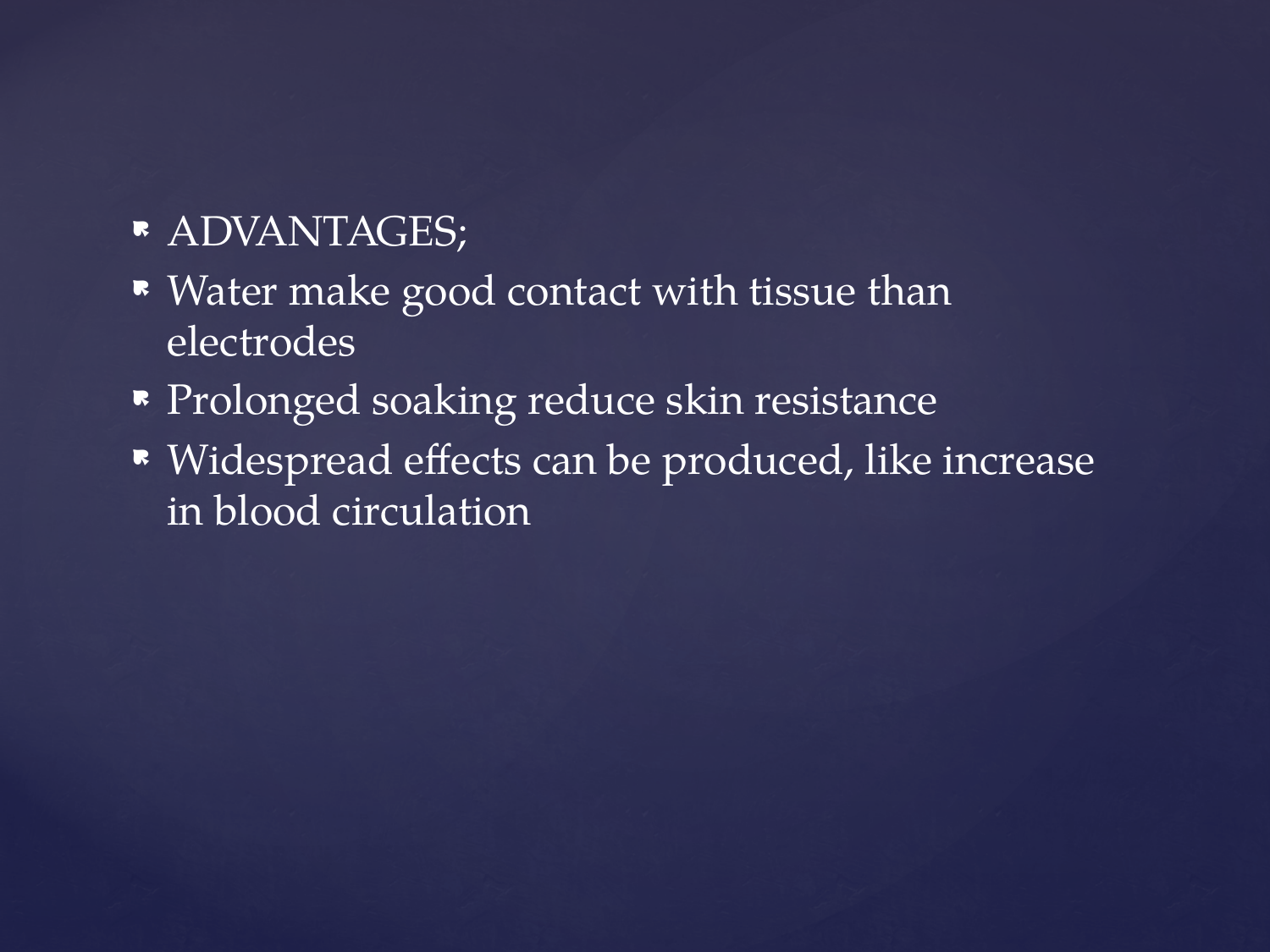

ADVANTAGES;
Water make good contact with tissue than electrodes
Prolonged soaking reduce skin resistance
Widespread effects can be produced, like increase in blood circulation

#